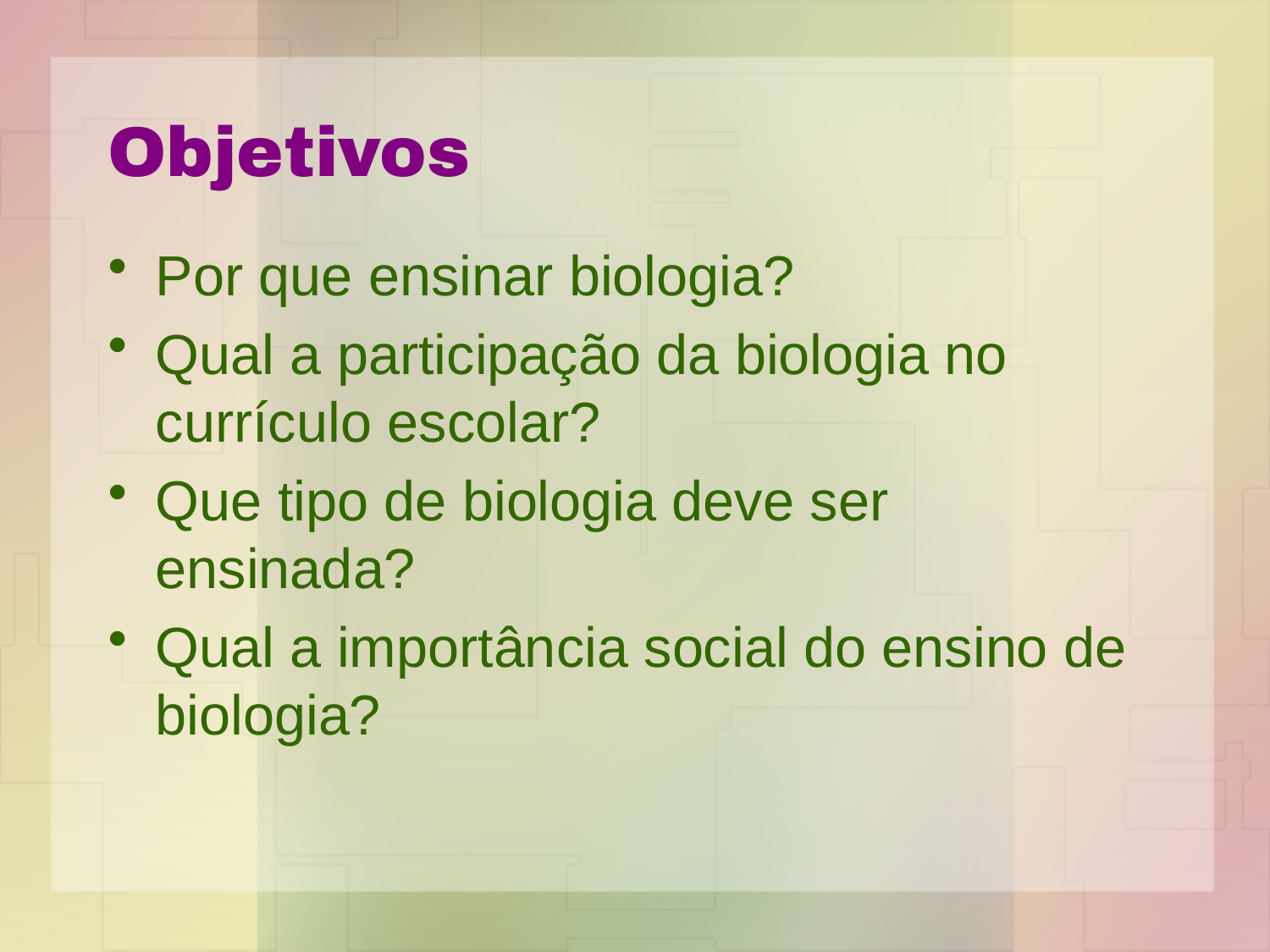

# Objetivos
Por que ensinar biologia?
Qual a participação da biologia no currículo escolar?
Que tipo de biologia deve ser ensinada?
Qual a importância social do ensino de biologia?